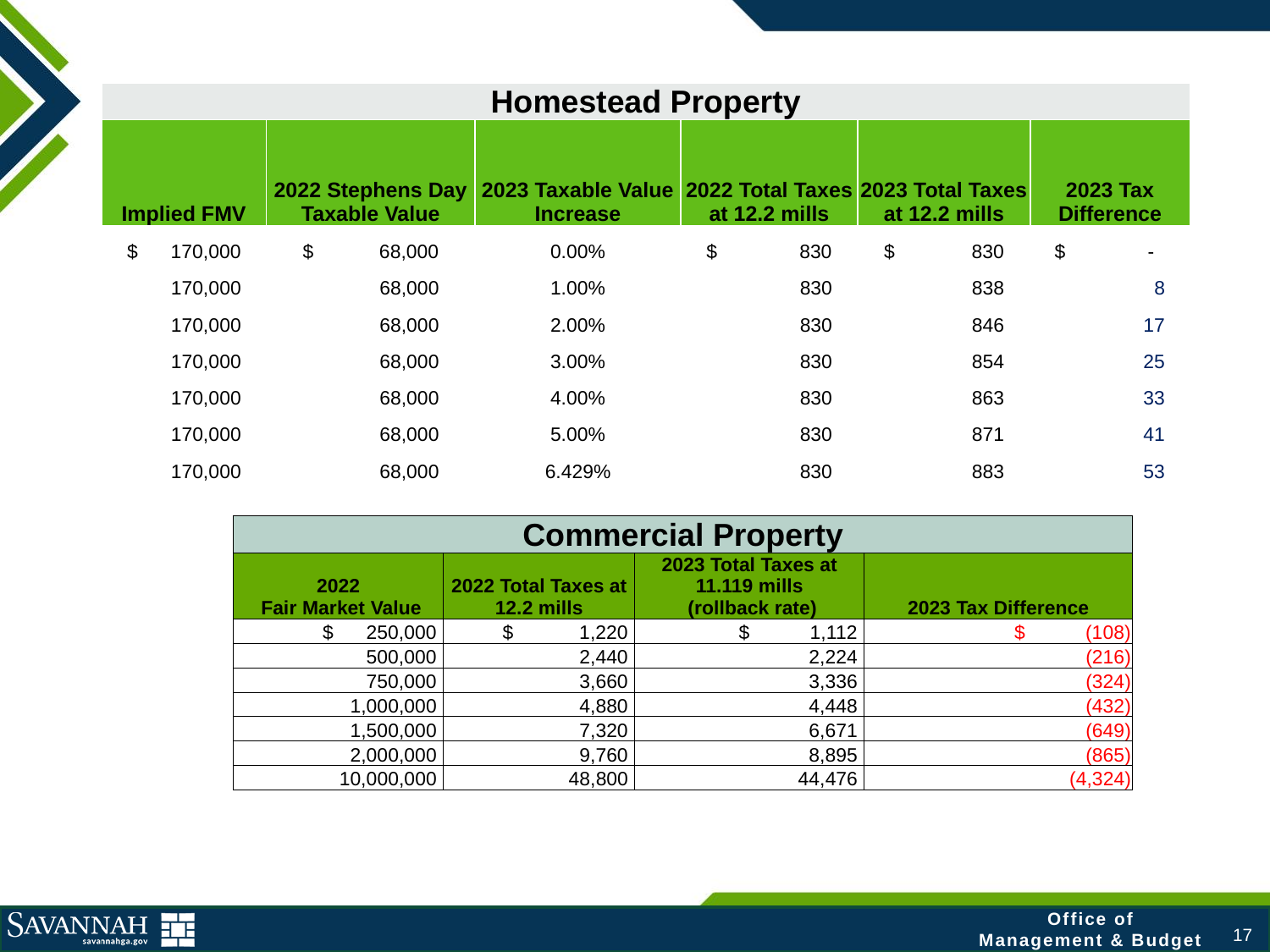

| Homestead Property |  |  |  |  |  |
| --- | --- | --- | --- | --- | --- |
| Implied FMV | 2022 Stephens Day Taxable Value | 2023 Taxable Value Increase | 2022 Total Taxes at 12.2 mills | 2023 Total Taxes at 12.2 mills | 2023 Tax Difference |
| $ 170,000 | $ 68,000 | 0.00% | $ 830 | $ 830 | $ - |
| 170,000 | 68,000 | 1.00% | 830 | 838 | 8 |
| 170,000 | 68,000 | 2.00% | 830 | 846 | 17 |
| 170,000 | 68,000 | 3.00% | 830 | 854 | 25 |
| 170,000 | 68,000 | 4.00% | 830 | 863 | 33 |
| 170,000 | 68,000 | 5.00% | 830 | 871 | 41 |
| 170,000 | 68,000 | 6.429% | 830 | 883 | 53 |
| Commercial Property |  |  |  |
| --- | --- | --- | --- |
| 2022 Fair Market Value | 2022 Total Taxes at 12.2 mills | 2023 Total Taxes at 11.119 mills (rollback rate) | 2023 Tax Difference |
| $ 250,000 | $ 1,220 | $ 1,112 | $ (108) |
| 500,000 | 2,440 | 2,224 | (216) |
| 750,000 | 3,660 | 3,336 | (324) |
| 1,000,000 | 4,880 | 4,448 | (432) |
| 1,500,000 | 7,320 | 6,671 | (649) |
| 2,000,000 | 9,760 | 8,895 | (865) |
| 10,000,000 | 48,800 | 44,476 | (4,324) |
17